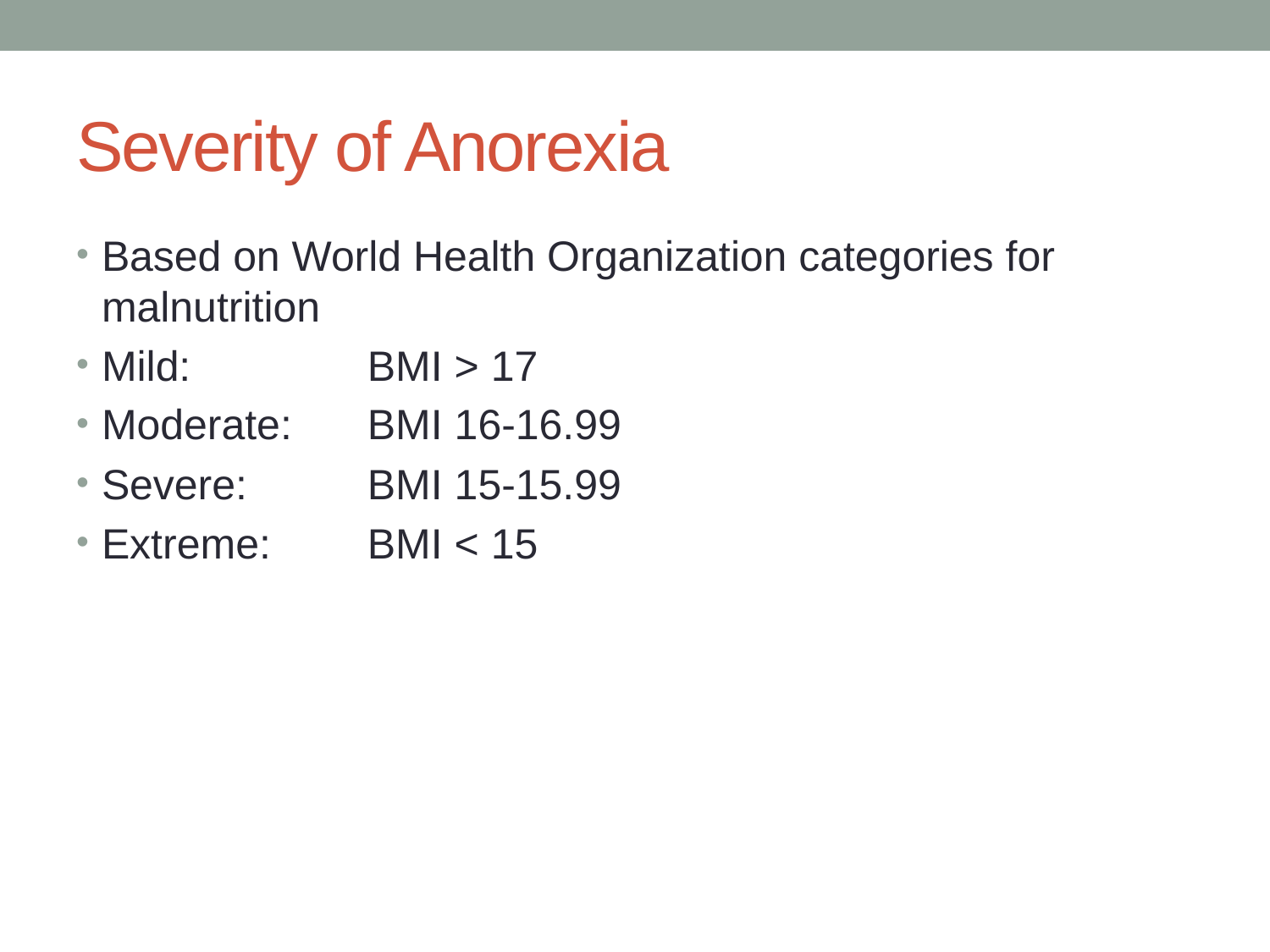

# Severity of Anorexia
Based on World Health Organization categories for malnutrition
Mild:		 BMI > 17
Moderate: 	 BMI 16-16.99
Severe: 	 BMI 15-15.99
Extreme:	 BMI < 15